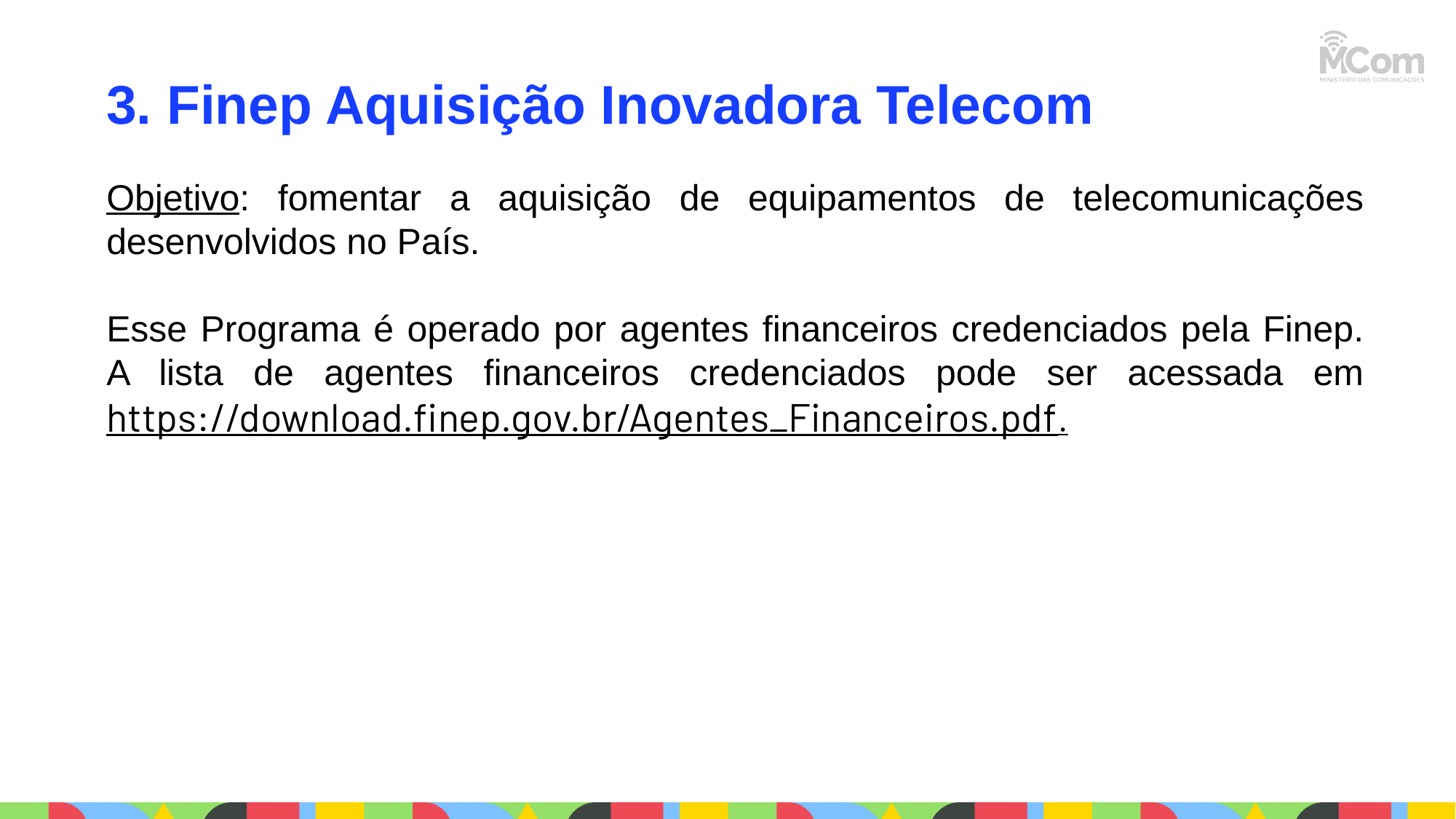

3. Finep Aquisição Inovadora Telecom
Objetivo: fomentar a aquisição de equipamentos de telecomunicações desenvolvidos no País.

Esse Programa é operado por agentes financeiros credenciados pela Finep. A lista de agentes financeiros credenciados pode ser acessada em https://download.finep.gov.br/Agentes_Financeiros.pdf.